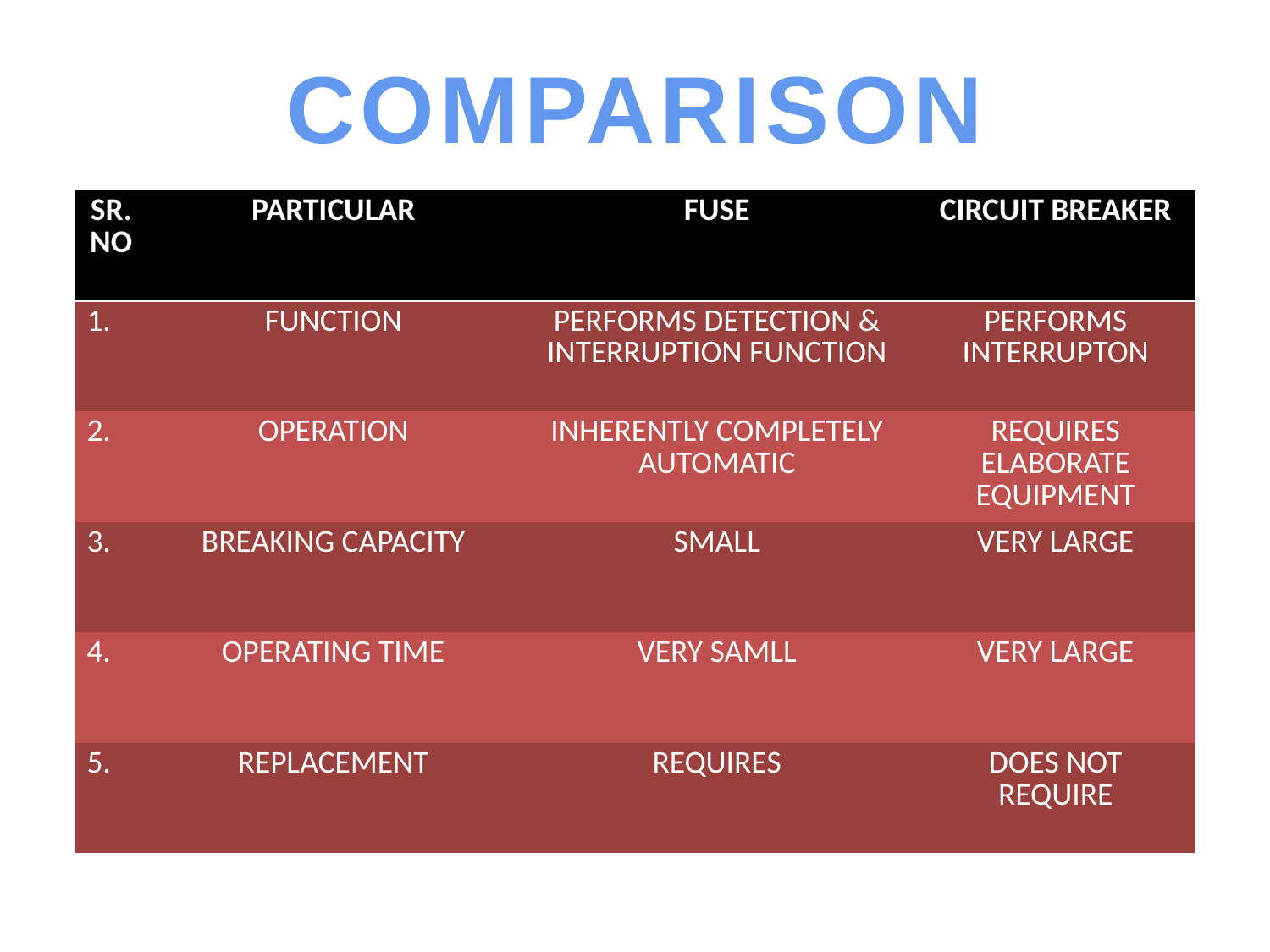

COMPARISON
| SR.NO | PARTICULAR | FUSE | CIRCUIT BREAKER |
| --- | --- | --- | --- |
| 1. | FUNCTION | PERFORMS DETECTION & INTERRUPTION FUNCTION | PERFORMS INTERRUPTON |
| 2. | OPERATION | INHERENTLY COMPLETELY AUTOMATIC | REQUIRES ELABORATE EQUIPMENT |
| 3. | BREAKING CAPACITY | SMALL | VERY LARGE |
| 4. | OPERATING TIME | VERY SAMLL | VERY LARGE |
| 5. | REPLACEMENT | REQUIRES | DOES NOT REQUIRE |